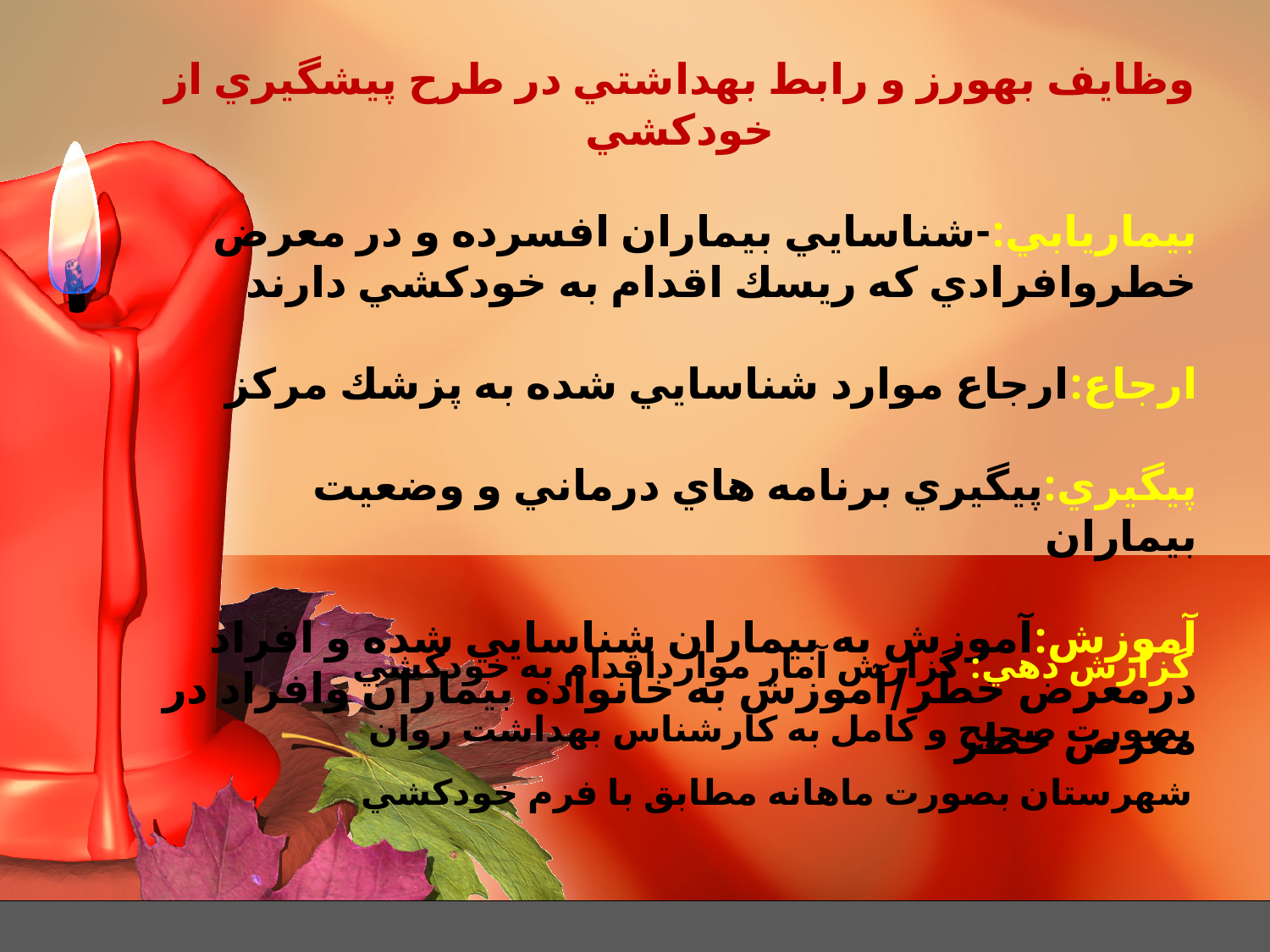

وظايف بهورز و رابط بهداشتي در طرح پيشگيري از خودکشي

بيماريابي:-شناسايي بيماران افسرده و در معرض خطروافرادي که ريسك اقدام به خودکشي دارند

ارجاع:ارجاع موارد شناسايي شده به پزشك مرکز

پيگيري:پيگيري برنامه هاي درماني و وضعيت بيماران

آموزش:آموزش به بيماران شناسايي شده و افراد درمعرض خطر/آموزش به خانواده بيماران وافراد در معرض خطر
گزارش دهي: گزارش آمار موارداقدام به خودکشي بصورت صحيح و کامل به کارشناس بهداشت روان شهرستان بصورت ماهانه مطابق با فرم خودکشي